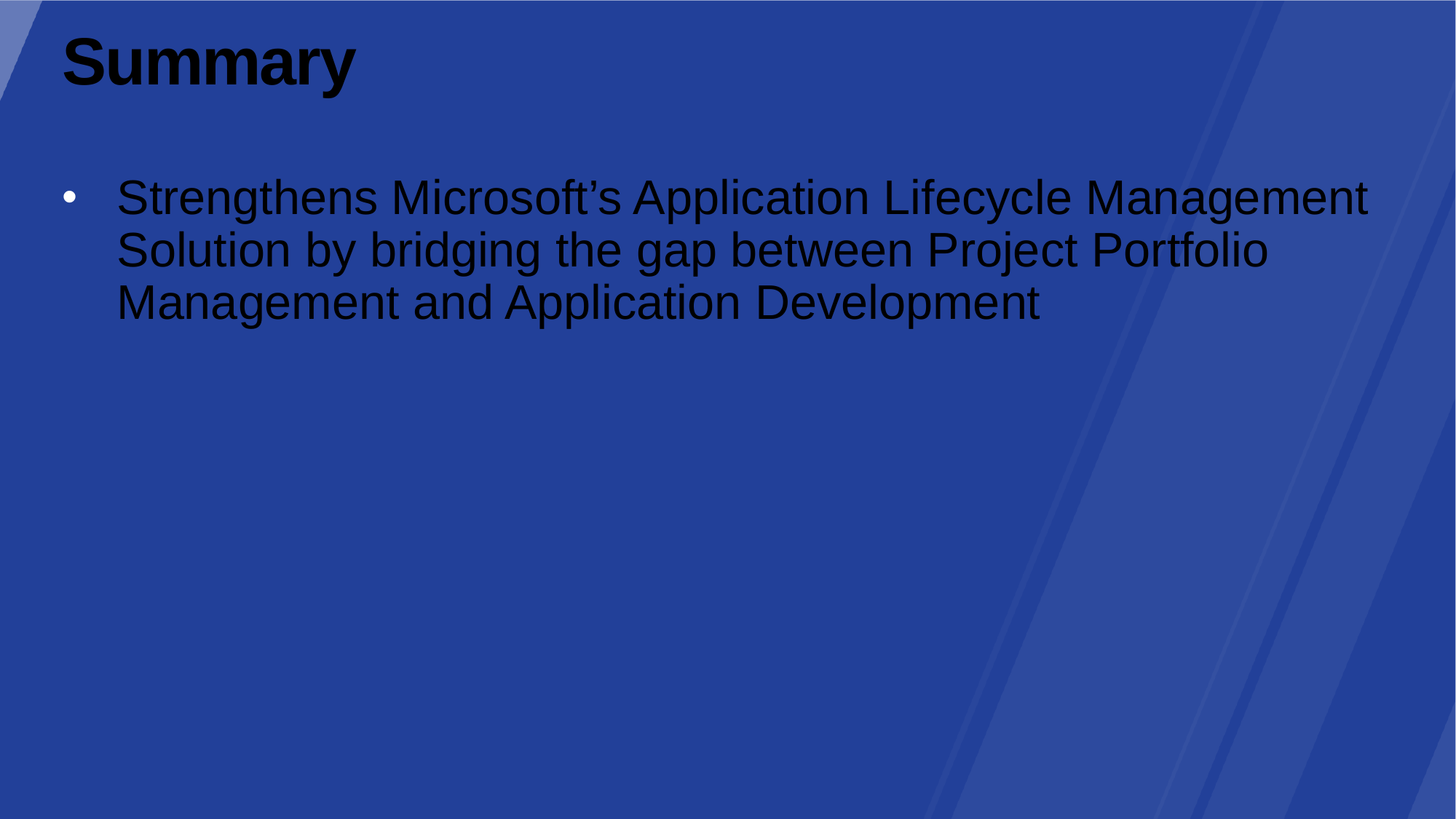

# Summary
Strengthens Microsoft’s Application Lifecycle Management Solution by bridging the gap between Project Portfolio Management and Application Development